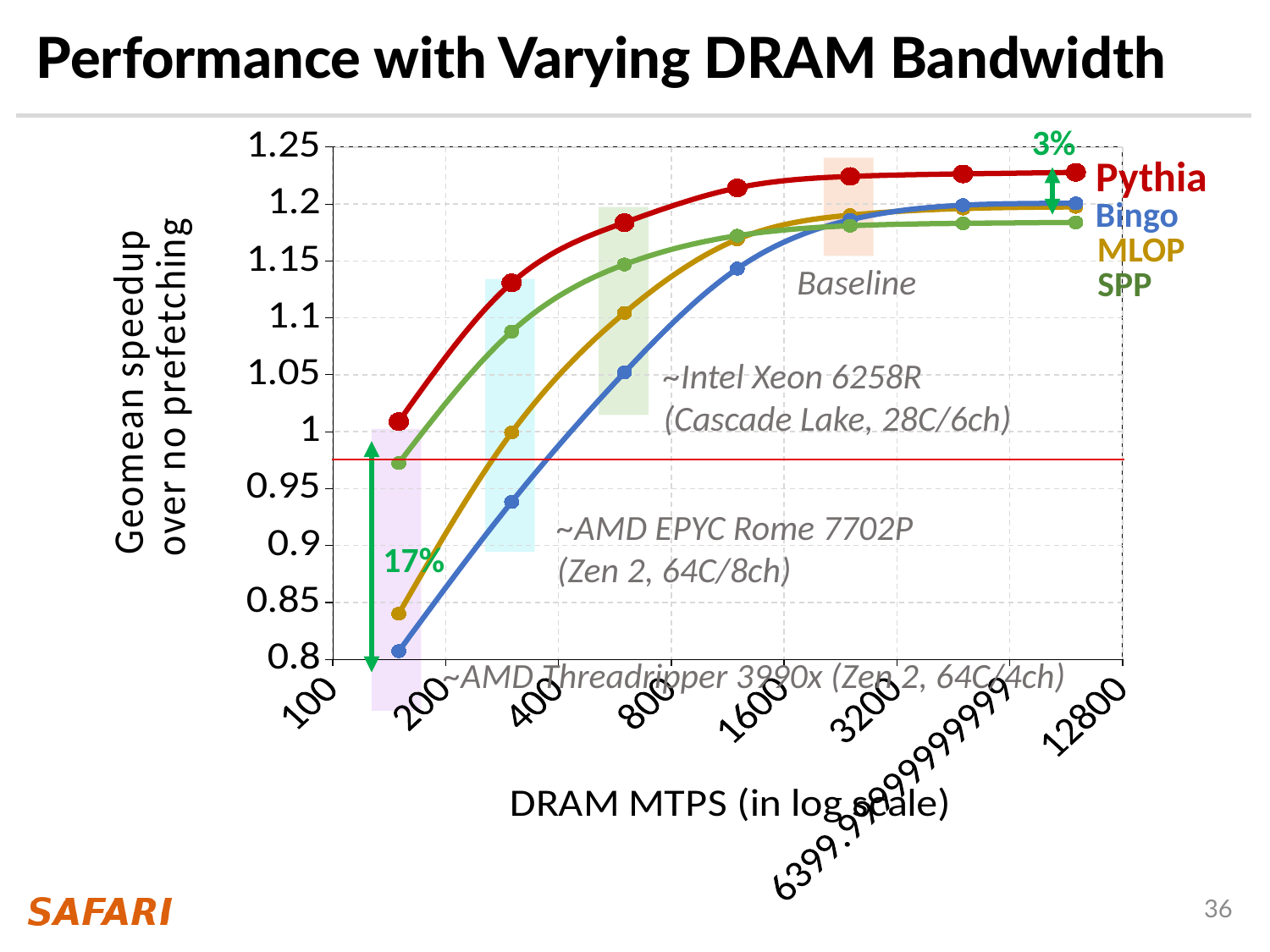

# Performance with Varying DRAM Bandwidth
3%

### Chart

| Category | SPP | Bingo | MLOP | Pythia |
|---|---|---|---|---|
Pythia

Bingo

MLOP
Baseline
SPP

~Intel Xeon 6258R (Cascade Lake, 28C/6ch)

~AMD EPYC Rome 7702P (Zen 2, 64C/8ch)
17%
~AMD Threadripper 3990x (Zen 2, 64C/4ch)